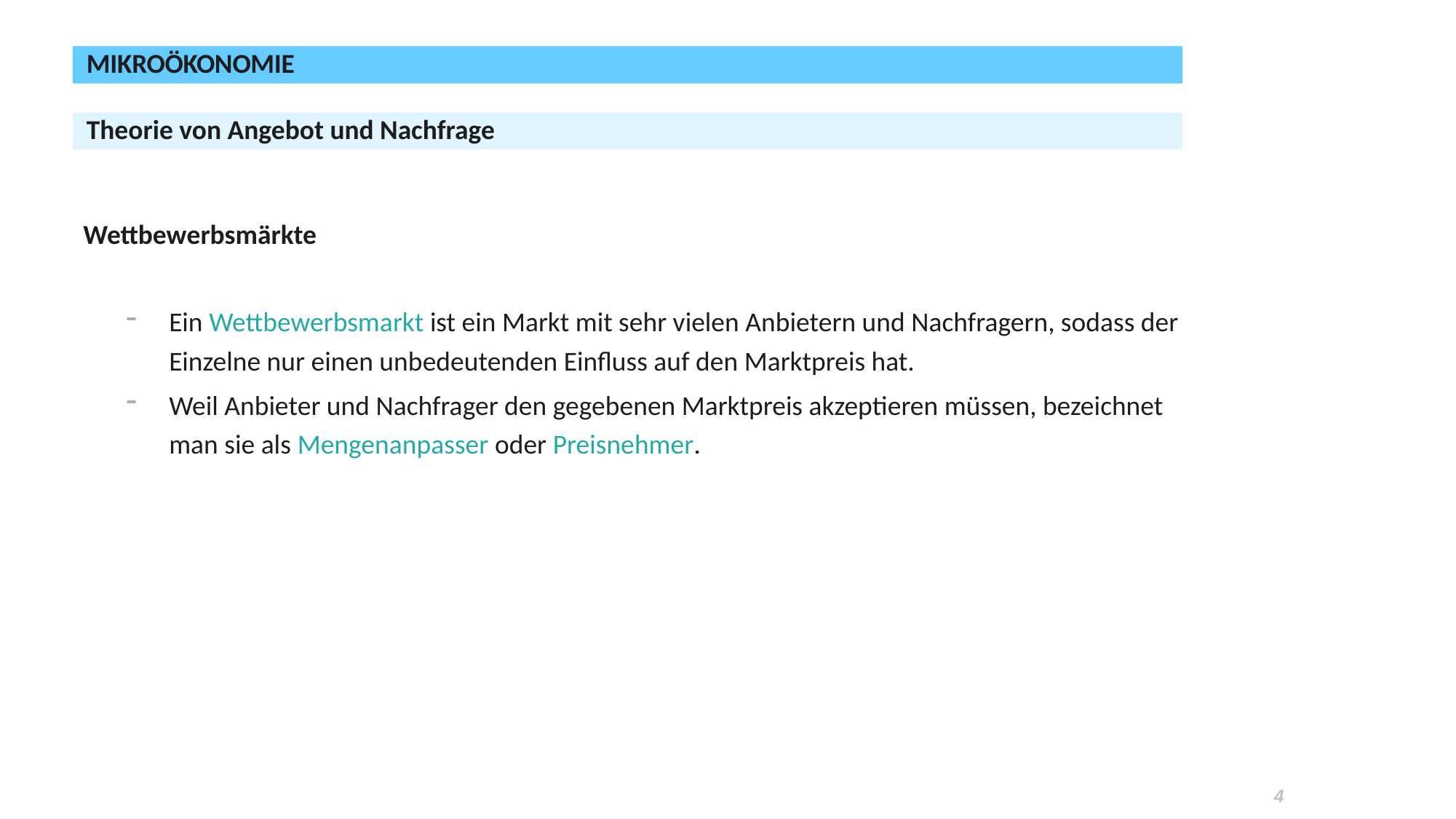

# Mikroökonomie
Theorie von Angebot und Nachfrage
Wettbewerbsmärkte

Ein Wettbewerbsmarkt ist ein Markt mit sehr vielen Anbietern und Nachfragern, sodass der Einzelne nur einen unbedeutenden Einfluss auf den Marktpreis hat.
Weil Anbieter und Nachfrager den gegebenen Marktpreis akzeptieren müssen, bezeichnet man sie als Mengenanpasser oder Preisnehmer.
4